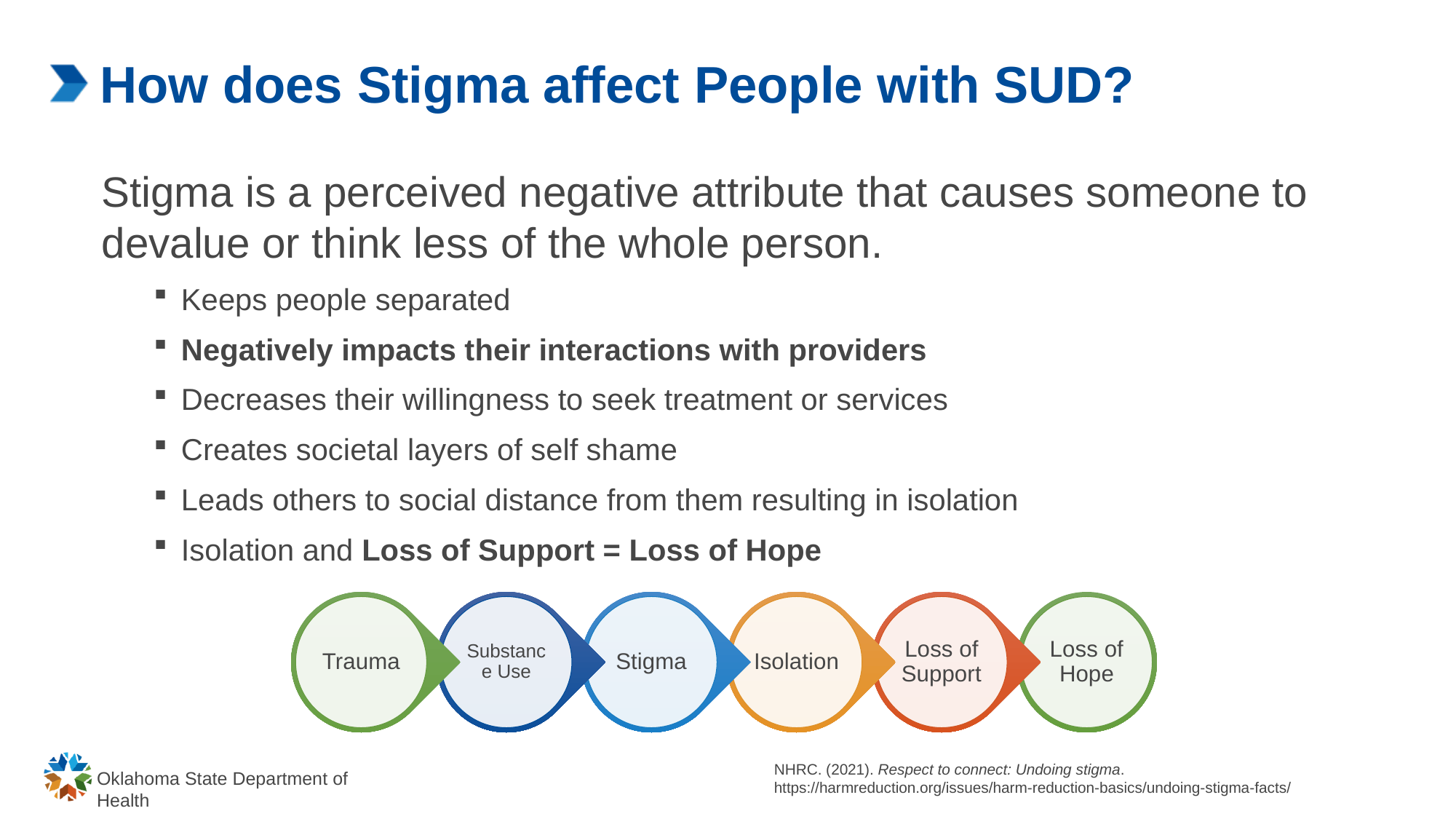

# How does Stigma affect People with SUD?
Stigma is a perceived negative attribute that causes someone to devalue or think less of the whole person.
Keeps people separated
Negatively impacts their interactions with providers
Decreases their willingness to seek treatment or services
Creates societal layers of self shame
Leads others to social distance from them resulting in isolation
Isolation and Loss of Support = Loss of Hope
Loss of Hope
Loss of Support
Isolation
Stigma
Substance Use
Trauma
NHRC. (2021). Respect to connect: Undoing stigma. https://harmreduction.org/issues/harm-reduction-basics/undoing-stigma-facts/
Oklahoma State Department of Health